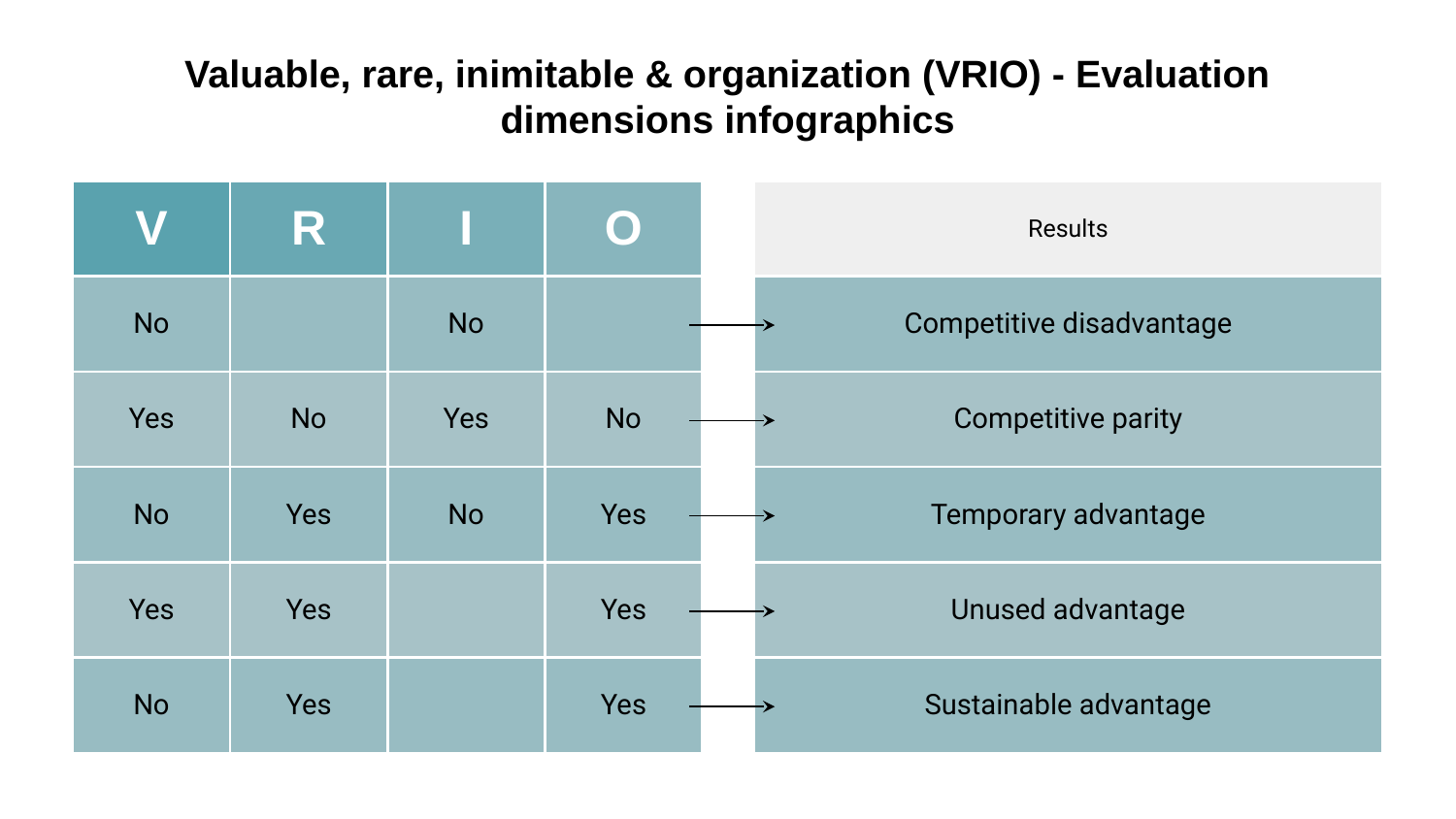

# Valuable, rare, inimitable & organization (VRIO) - Evaluation dimensions infographics
| V | R | I | O |
| --- | --- | --- | --- |
| No |  | No |  |
| Yes | No | Yes | No |
| No | Yes | No | Yes |
| Yes | Yes |  | Yes |
| No | Yes |  | Yes |
| Results |  |  |  |
| --- | --- | --- | --- |
| Competitive disadvantage |  |  |  |
| Competitive parity |  |  |  |
| Temporary advantage |  |  |  |
| Unused advantage |  |  |  |
| Sustainable advantage |  |  |  |